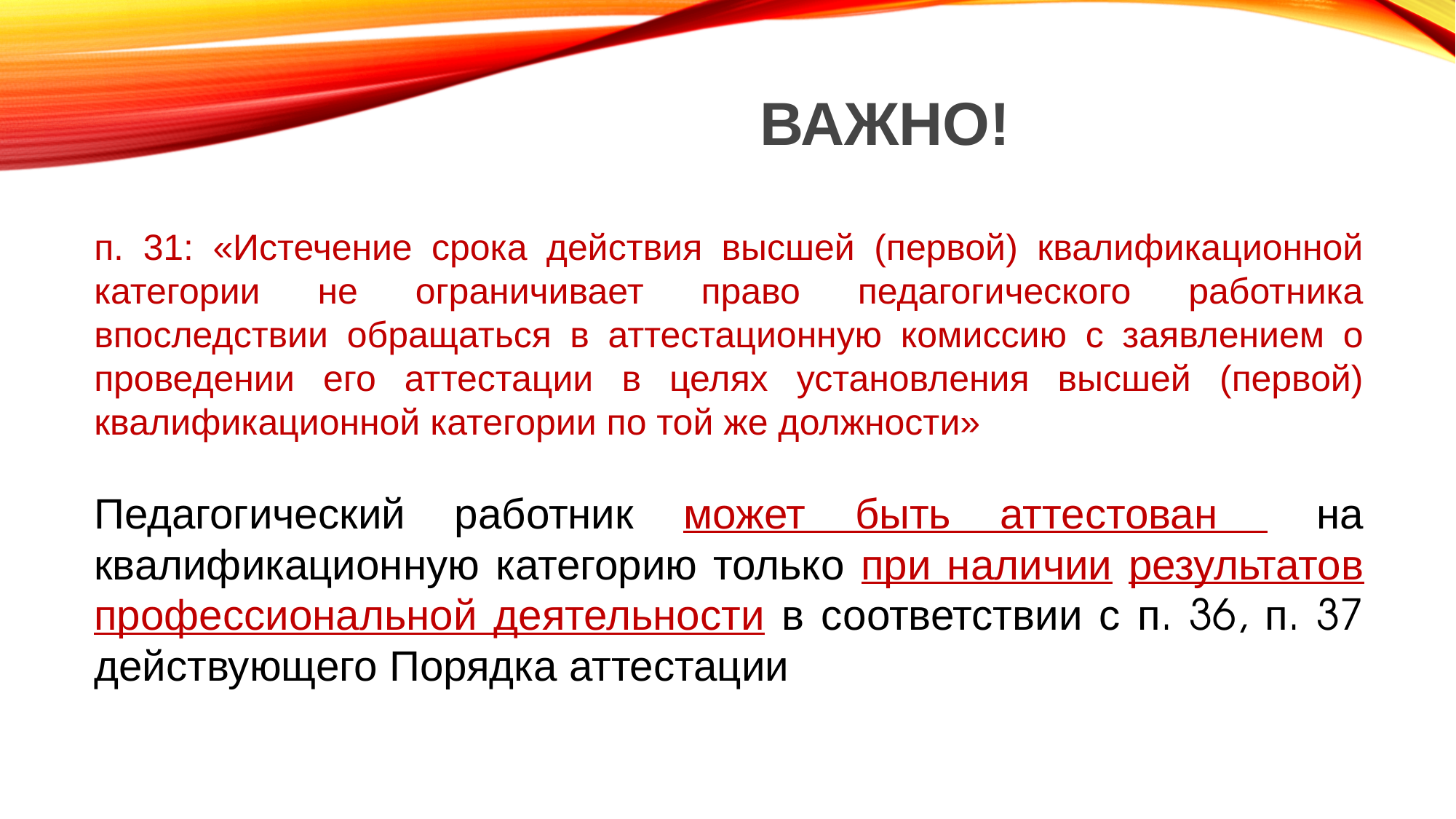

# ВАЖНО!
п. 31: «Истечение срока действия высшей (первой) квалификационной категории не ограничивает право педагогического работника впоследствии обращаться в аттестационную комиссию с заявлением о проведении его аттестации в целях установления высшей (первой) квалификационной категории по той же должности»

Педагогический работник может быть аттестован  на квалификационную категорию только при наличии результатов профессиональной деятельности в соответствии с п. 36, п. 37 действующего Порядка аттестации